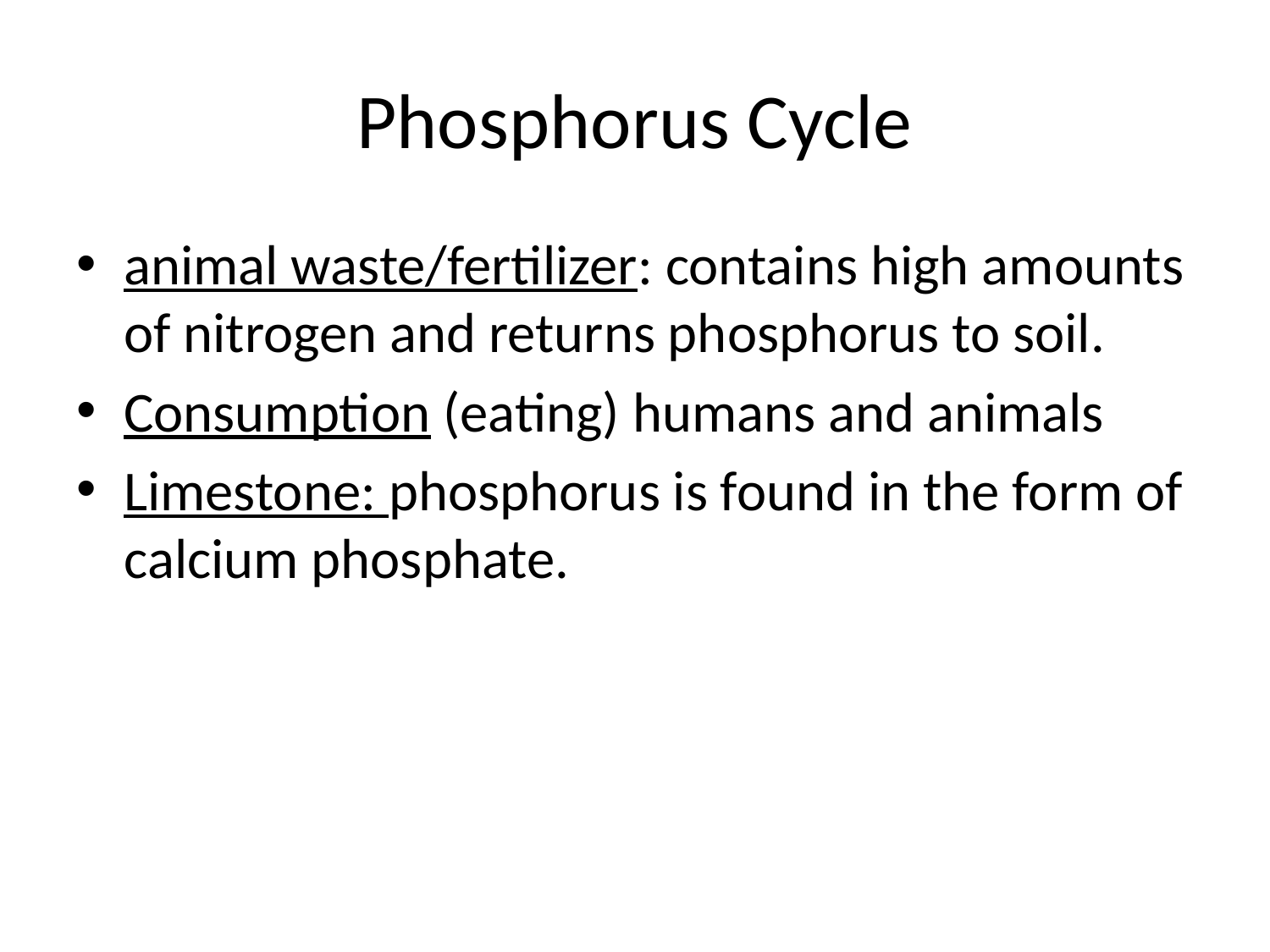

# Phosphorus Cycle
animal waste/fertilizer: contains high amounts of nitrogen and returns phosphorus to soil.
Consumption (eating) humans and animals
Limestone: phosphorus is found in the form of calcium phosphate.